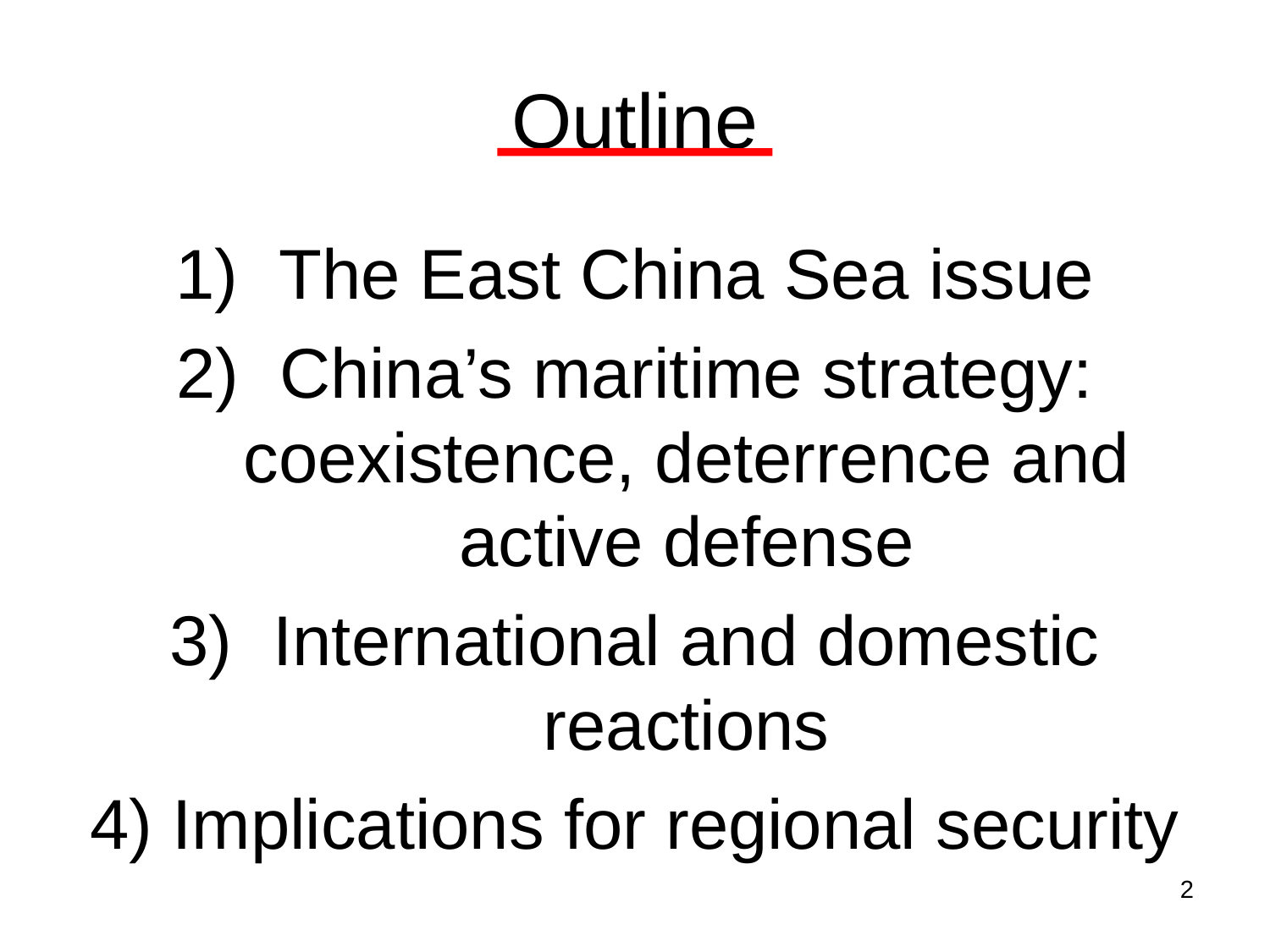

# Outline

The East China Sea issue
China’s maritime strategy: coexistence, deterrence and active defense
International and domestic reactions
4) Implications for regional security
2